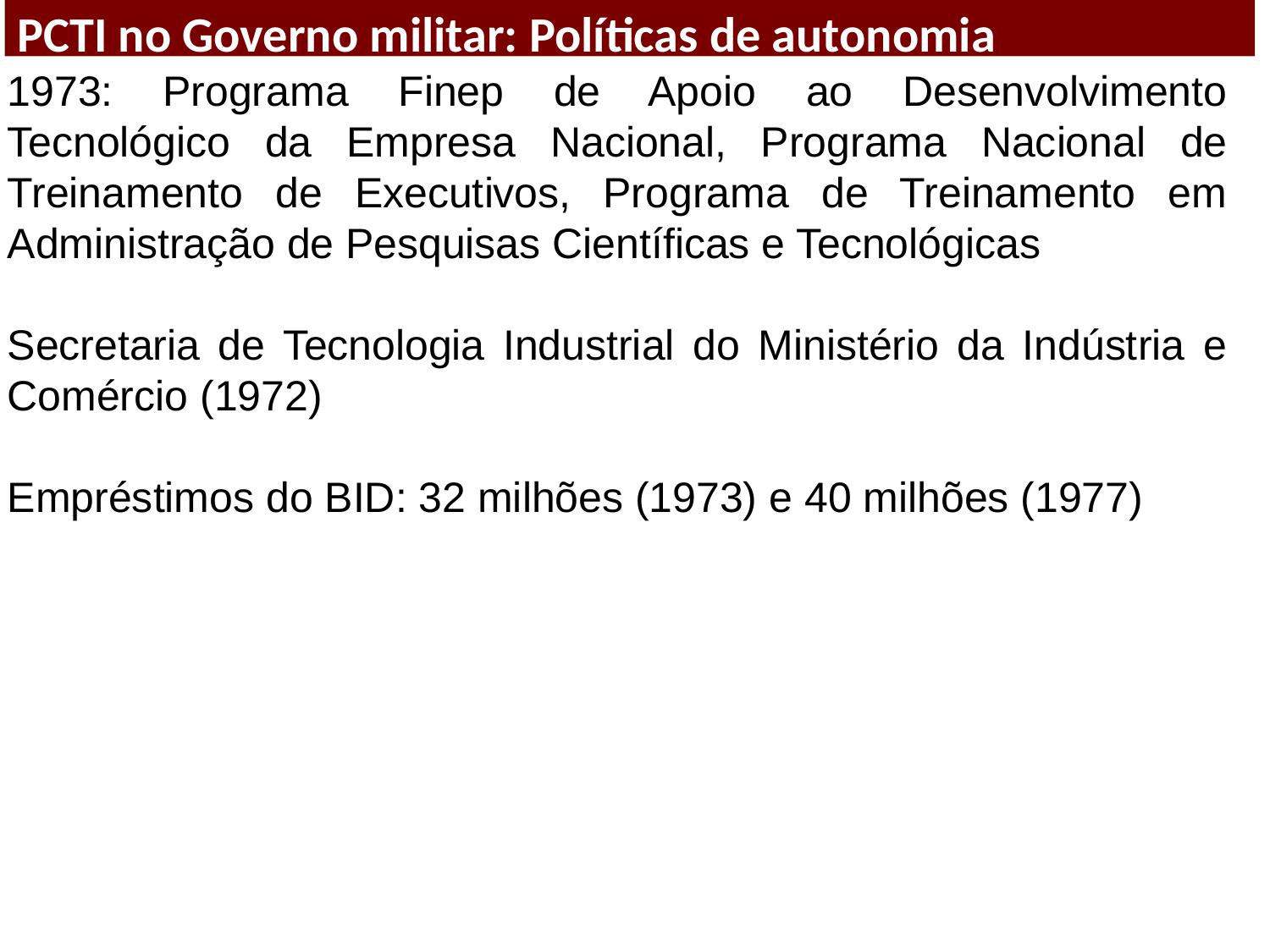

PCTI no Governo militar: Políticas de autonomia

1973: Programa Finep de Apoio ao Desenvolvimento Tecnológico da Empresa Nacional, Programa Nacional de Treinamento de Executivos, Programa de Treinamento em Administração de Pesquisas Científicas e Tecnológicas

Secretaria de Tecnologia Industrial do Ministério da Indústria e Comércio (1972)

Empréstimos do BID: 32 milhões (1973) e 40 milhões (1977)